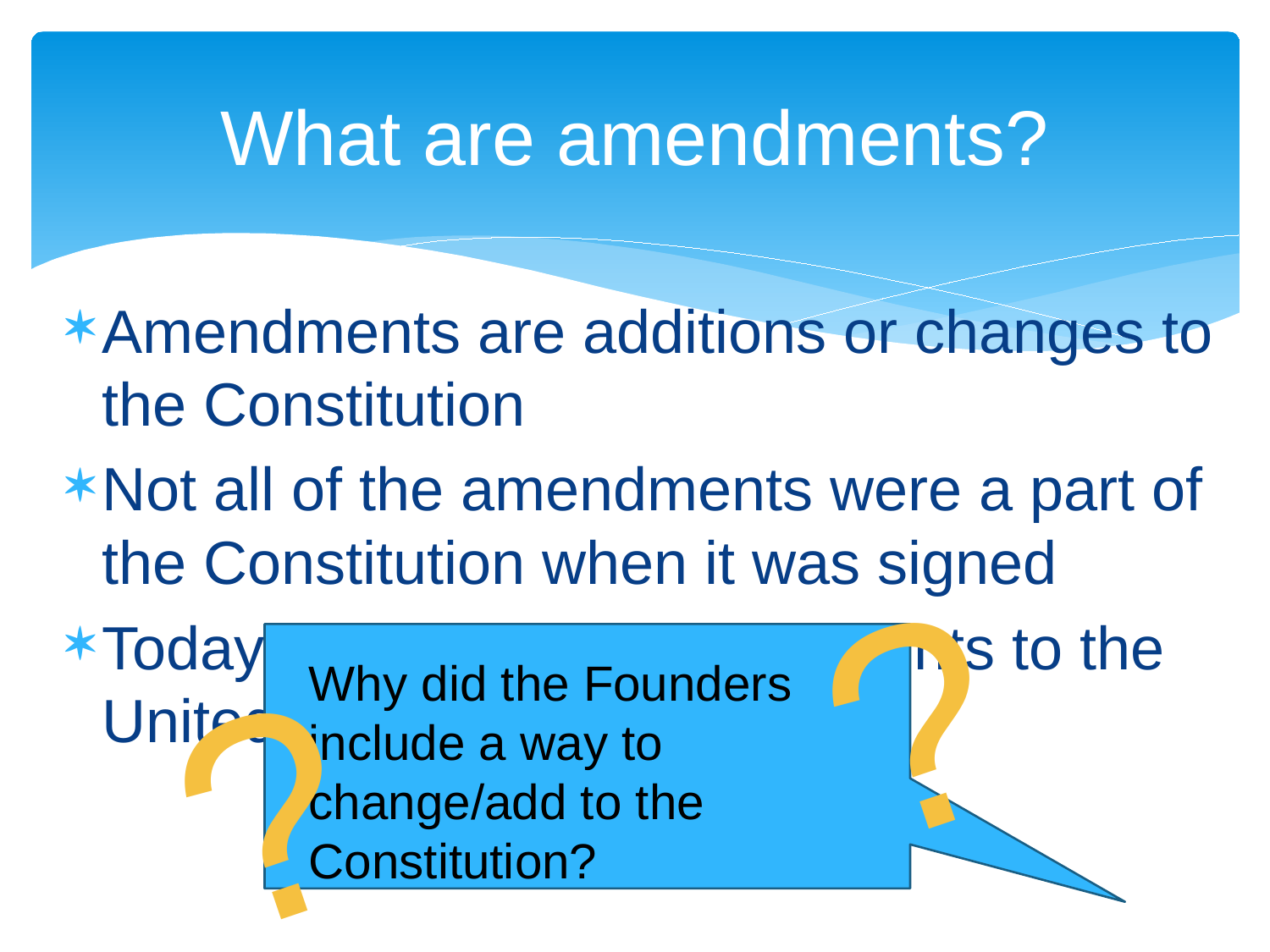

# What are amendments?
Amendments are additions or changes to the Constitution
Not all of the amendments were a part of the Constitution when it was signed
Today, there are 27 Amendments to the United states Constitution
?
?

Why did the Founders include a way to change/add to the Constitution?